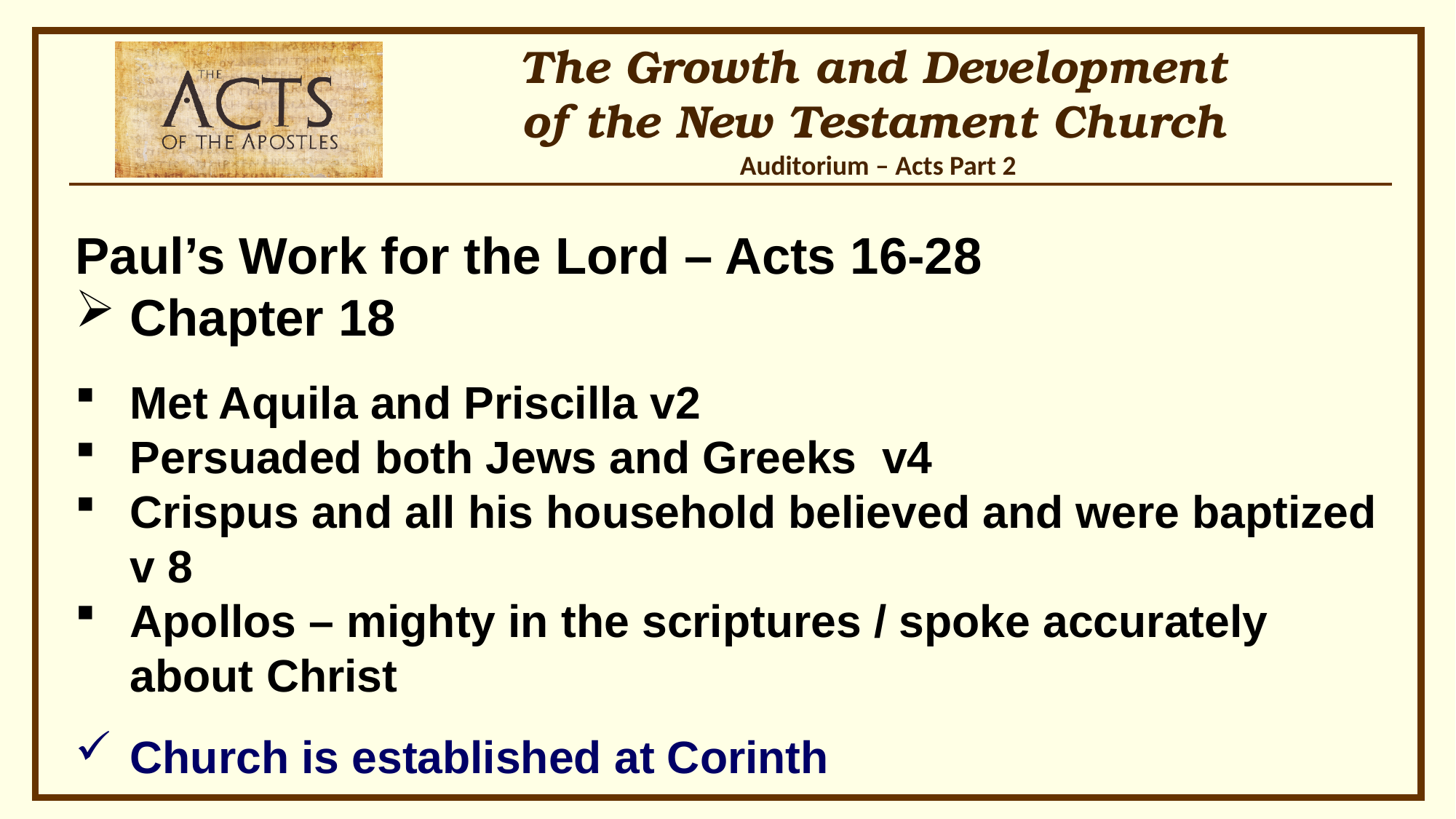

Paul’s Work for the Lord – Acts 16-28
Chapter 18
Met Aquila and Priscilla v2
Persuaded both Jews and Greeks  v4
Crispus and all his household believed and were baptized v 8
Apollos – mighty in the scriptures / spoke accurately about Christ
Church is established at Corinth